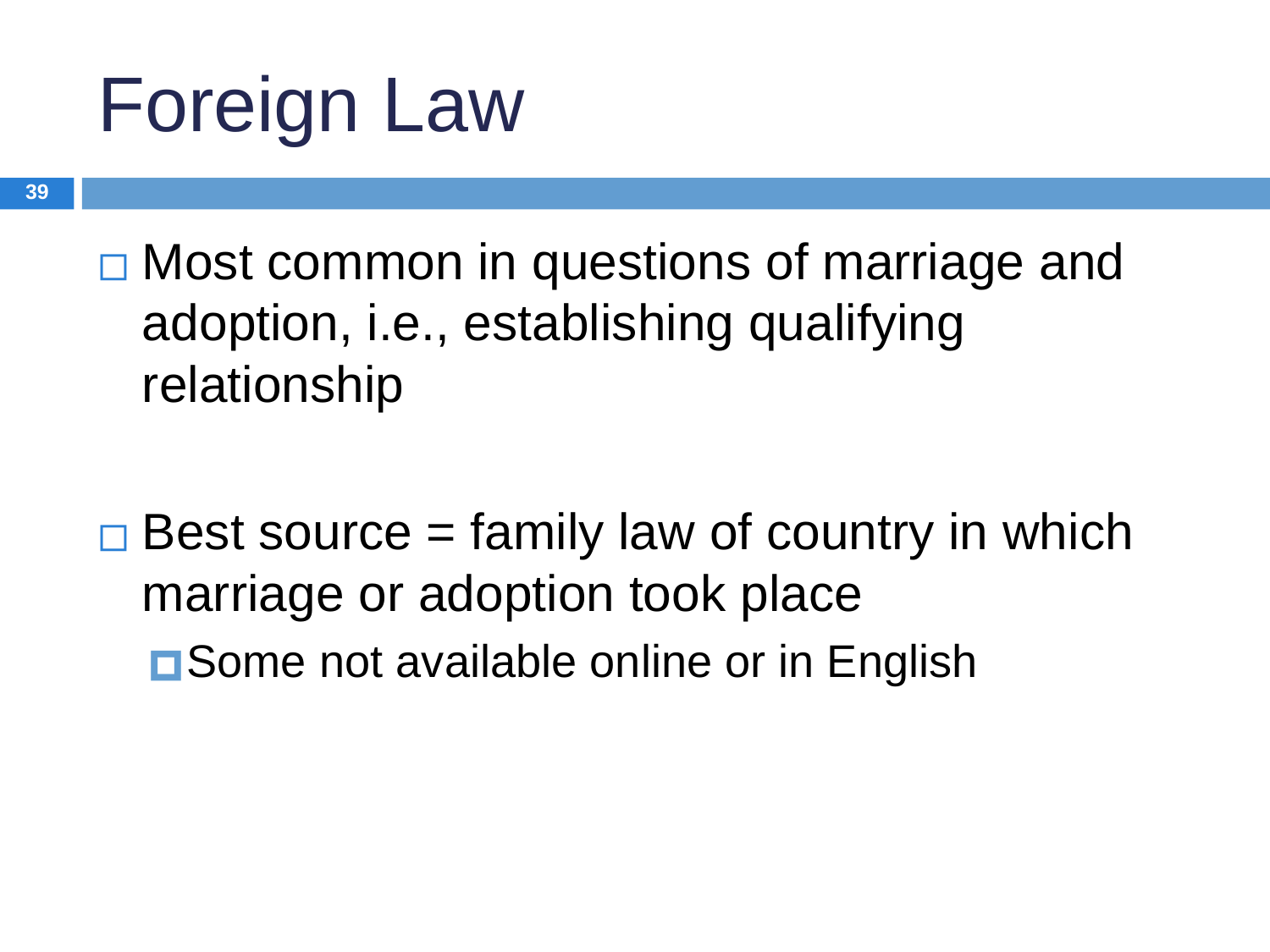

# Foreign Law
39
Most common in questions of marriage and adoption, i.e., establishing qualifying relationship

Best source = family law of country in which marriage or adoption took place
Some not available online or in English